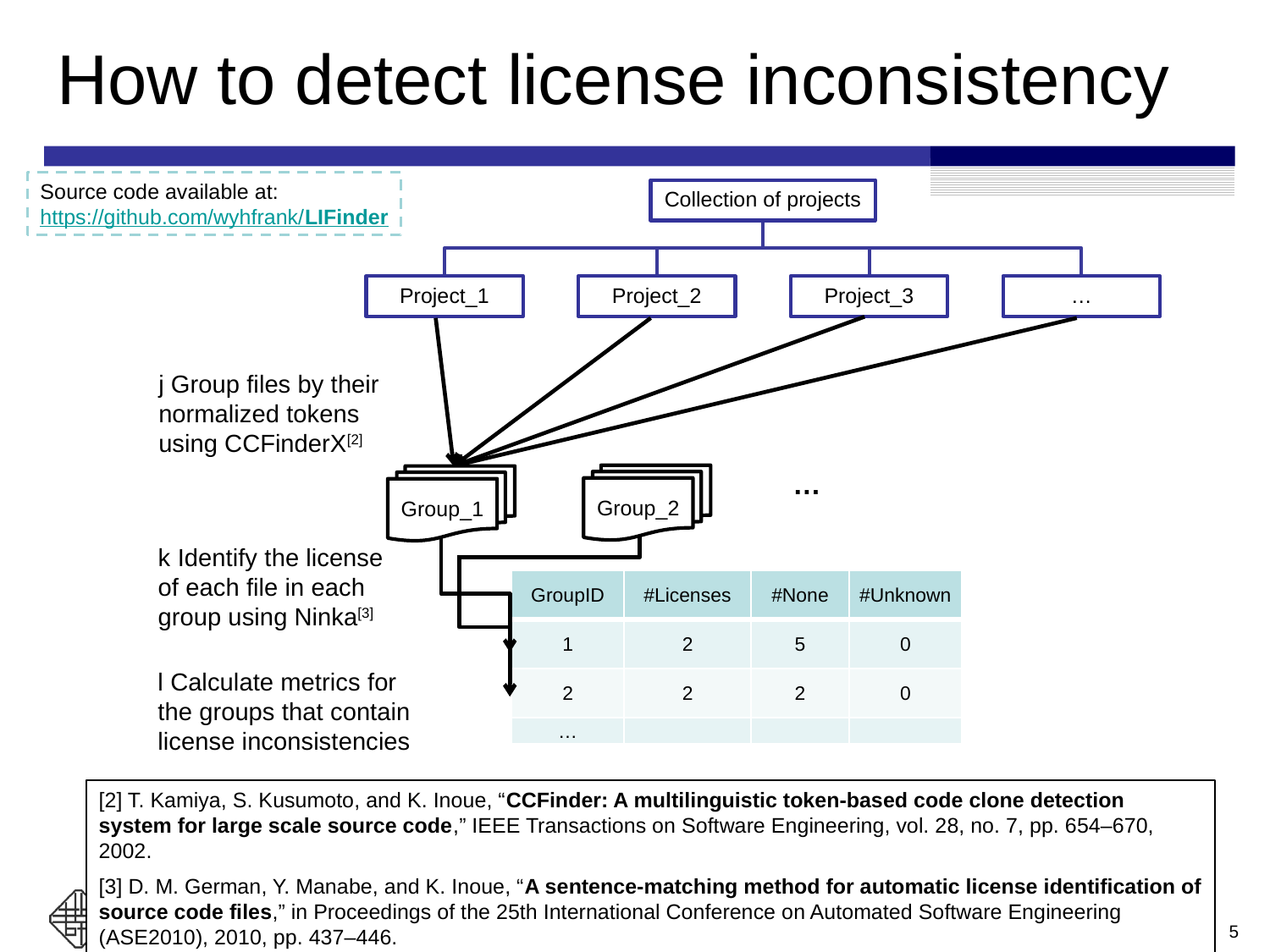

# How to detect license inconsistency
Collection of projects
Project_1
Project_2
Project_3
…
Source code available at:
https://github.com/wyhfrank/LIFinder
j Group files by their normalized tokens using CCFinderX[2]
…
Group_2
Group_1
k Identify the license of each file in each group using Ninka[3]
| GroupID | #Licenses | #None | #Unknown |
| --- | --- | --- | --- |
| 1 | 2 | 5 | 0 |
| 2 | 2 | 2 | 0 |
| … |  |  |  |
l Calculate metrics for the groups that contain license inconsistencies
[2] T. Kamiya, S. Kusumoto, and K. Inoue, “CCFinder: A multilinguistic token-based code clone detection system for large scale source code,” IEEE Transactions on Software Engineering, vol. 28, no. 7, pp. 654–670, 2002.
[3] D. M. German, Y. Manabe, and K. Inoue, “A sentence-matching method for automatic license identification of source code files,” in Proceedings of the 25th International Conference on Automated Software Engineering (ASE2010), 2010, pp. 437–446.
5